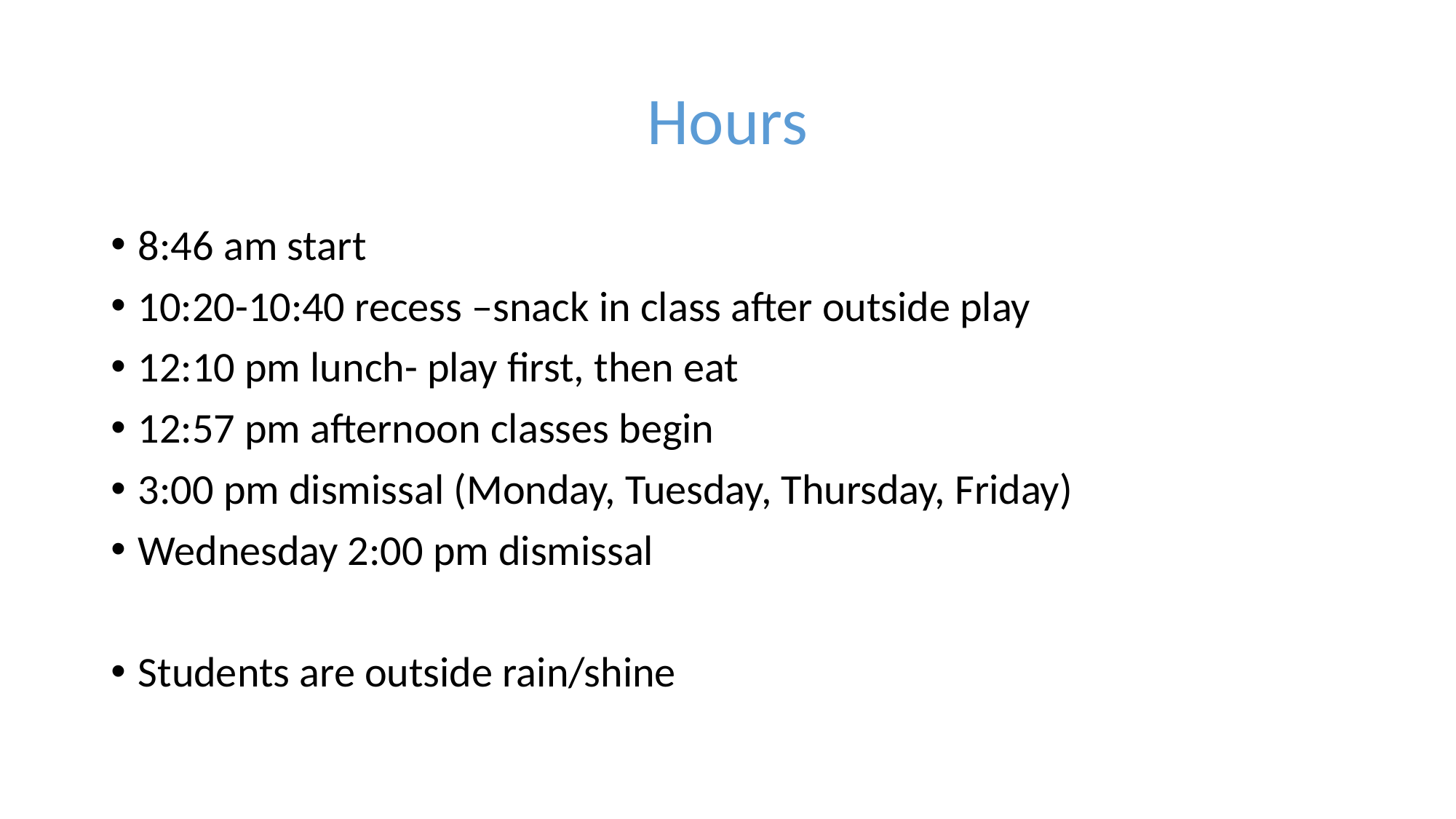

# Hours
8:46 am start
10:20-10:40 recess –snack in class after outside play
12:10 pm lunch- play first, then eat
12:57 pm afternoon classes begin
3:00 pm dismissal (Monday, Tuesday, Thursday, Friday)
Wednesday 2:00 pm dismissal

Students are outside rain/shine